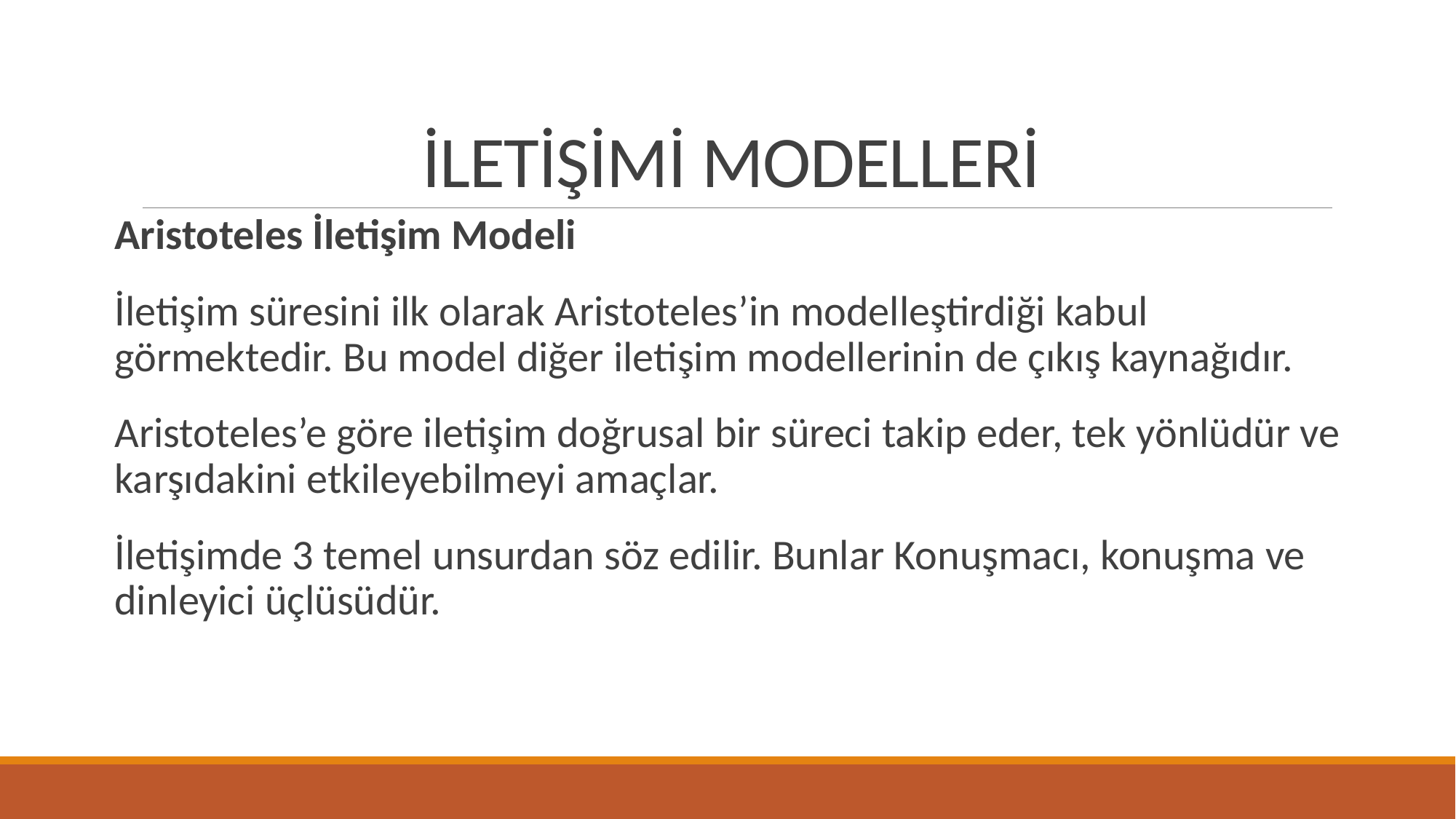

# İLETİŞİMİ MODELLERİ
Aristoteles İletişim Modeli
İletişim süresini ilk olarak Aristoteles’in modelleştirdiği kabul görmektedir. Bu model diğer iletişim modellerinin de çıkış kaynağıdır.
Aristoteles’e göre iletişim doğrusal bir süreci takip eder, tek yönlüdür ve karşıdakini etkileyebilmeyi amaçlar.
İletişimde 3 temel unsurdan söz edilir. Bunlar Konuşmacı, konuşma ve dinleyici üçlüsüdür.